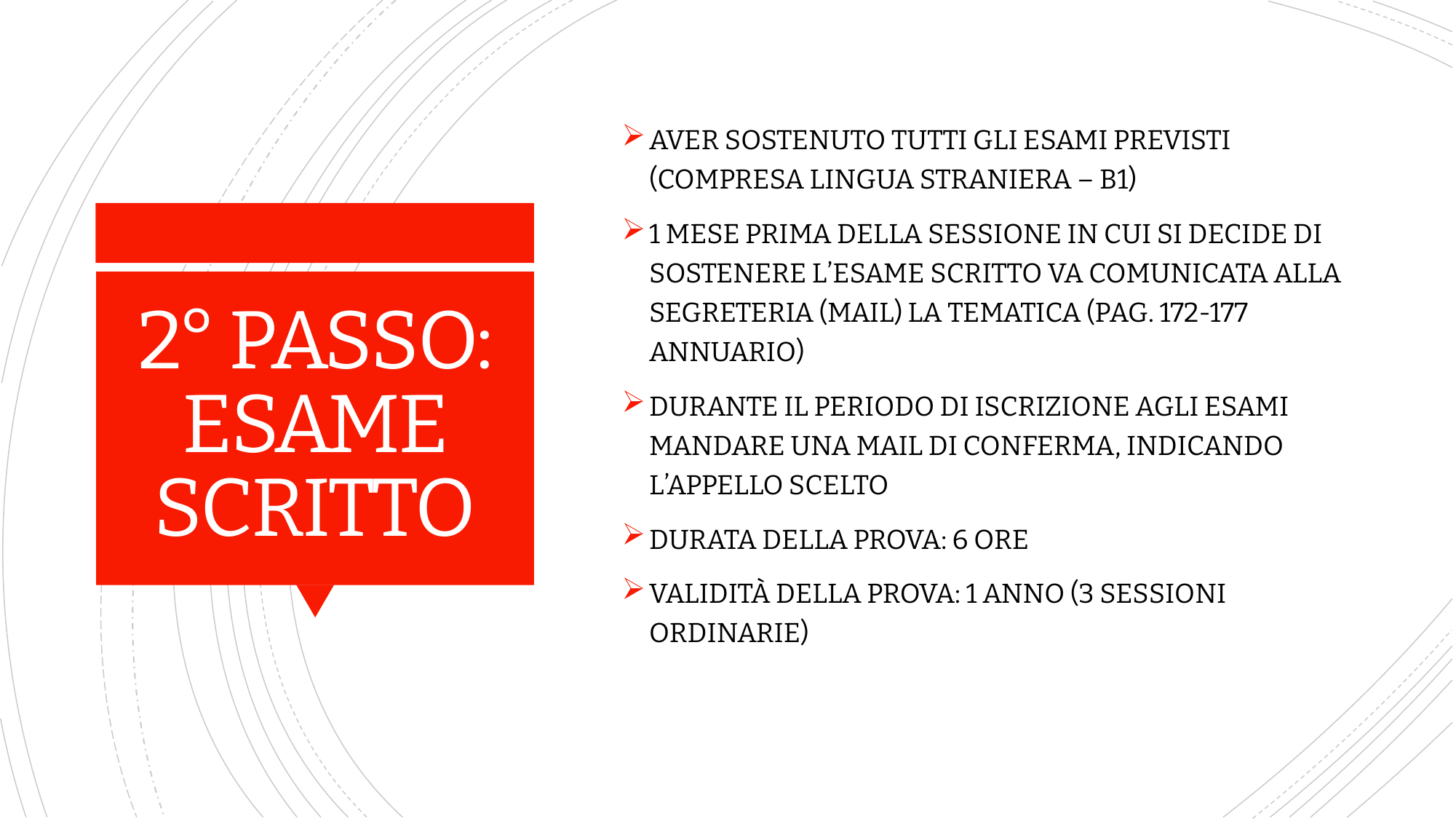

AVER SOSTENUTO TUTTI GLI ESAMI PREVISTI (COMPRESA LINGUA STRANIERA – B1)
1 MESE PRIMA DELLA SESSIONE IN CUI SI DECIDE DI SOSTENERE L’ESAME SCRITTO VA COMUNICATA ALLA SEGRETERIA (MAIL) LA TEMATICA (PAG. 172-177 ANNUARIO)
DURANTE IL PERIODO DI ISCRIZIONE AGLI ESAMI MANDARE UNA MAIL DI CONFERMA, INDICANDO L’APPELLO SCELTO
DURATA DELLA PROVA: 6 ORE
VALIDITÀ DELLA PROVA: 1 ANNO (3 SESSIONI ORDINARIE)

# 2° PASSO: ESAME SCRITTO